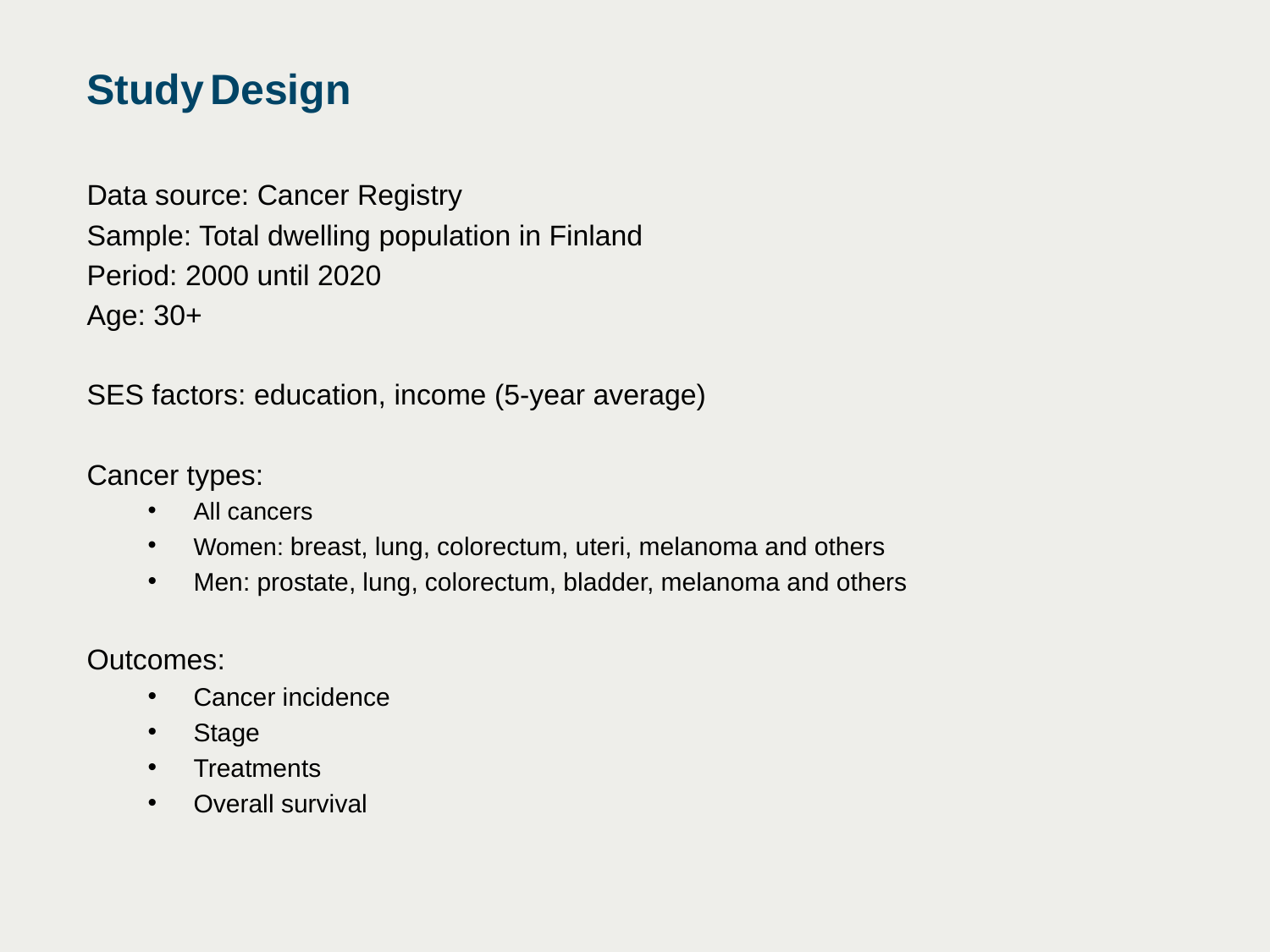

# Study Design

Data source: Cancer Registry
Sample: Total dwelling population in Finland
Period: 2000 until 2020
Age: 30+

SES factors: education, income (5-year average)

Cancer types:
All cancers
Women: breast, lung, colorectum, uteri, melanoma and others
Men: prostate, lung, colorectum, bladder, melanoma and others

Outcomes:
Cancer incidence
Stage
Treatments
Overall survival